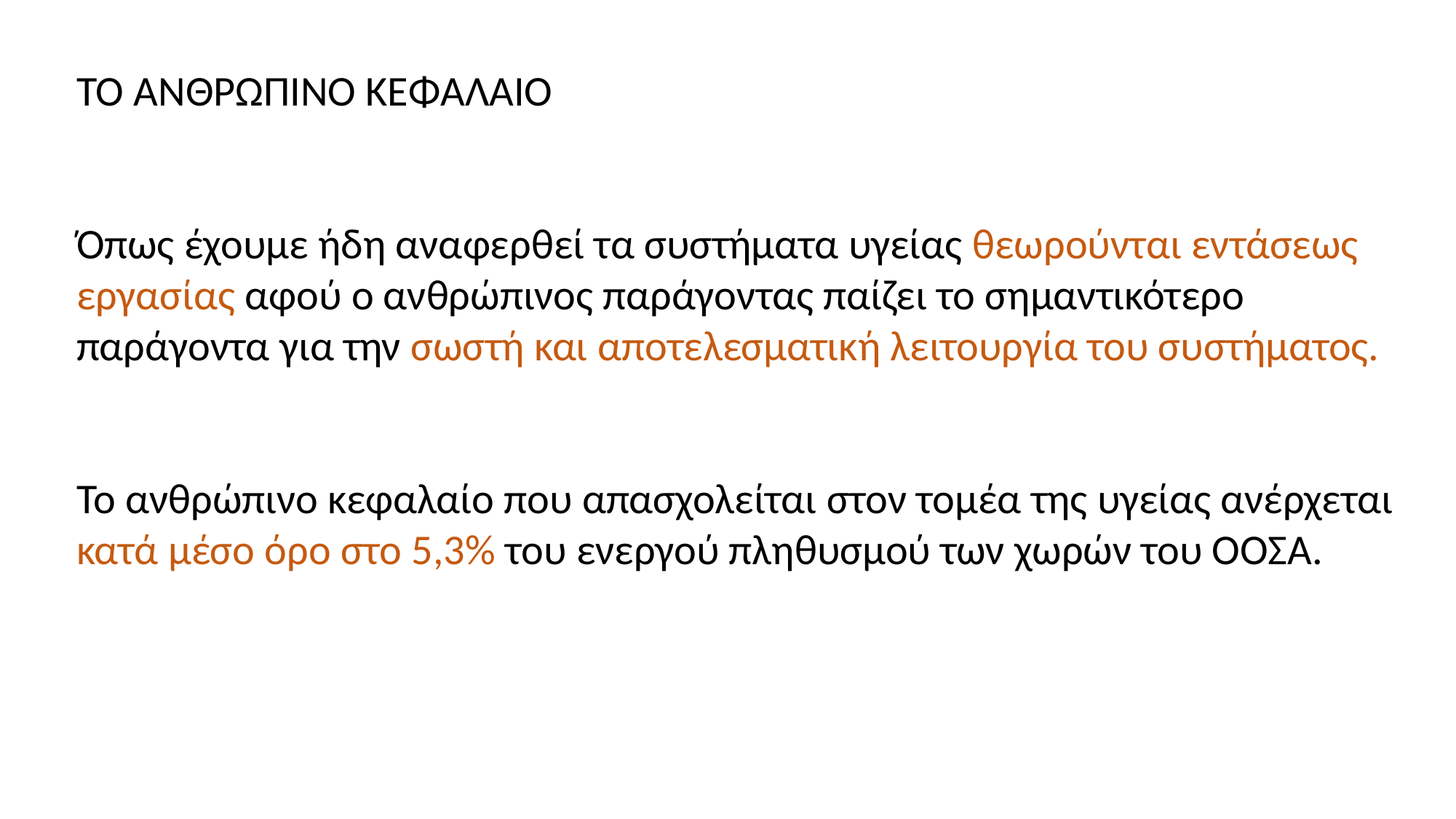

ΤΟ ΑΝΘΡΩΠΙΝΟ ΚΕΦΑΛΑΙΟ

Όπως έχουμε ήδη αναφερθεί τα συστήματα υγείας θεωρούνται εντάσεως εργασίας αφού ο ανθρώπινος παράγοντας παίζει το σημαντικότερο παράγοντα για την σωστή και αποτελεσματική λειτουργία του συστήματος.

Το ανθρώπινο κεφαλαίο που απασχολείται στον τομέα της υγείας ανέρχεται κατά μέσο όρο στο 5,3% του ενεργού πληθυσμού των χωρών του ΟΟΣΑ.